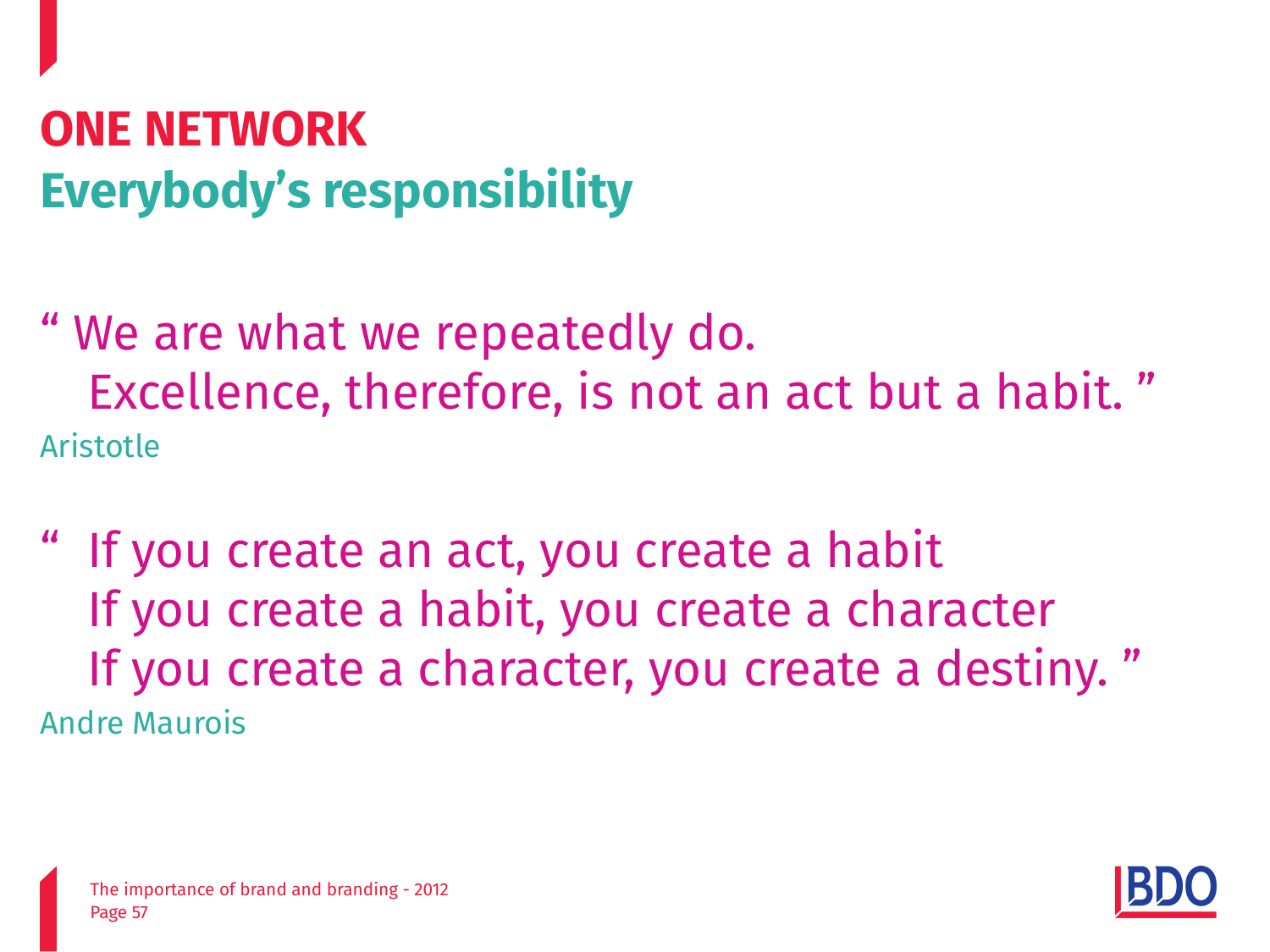

# ONE NETWORK Everybody’s responsibility

“ We are what we repeatedly do.
Excellence, therefore, is not an act but a habit. ”
Aristotle

“	If you create an act, you create a habit
If you create a habit, you create a character
If you create a character, you create a destiny. ”
Andre Maurois
The importance of brand and branding - 2012
Page 57